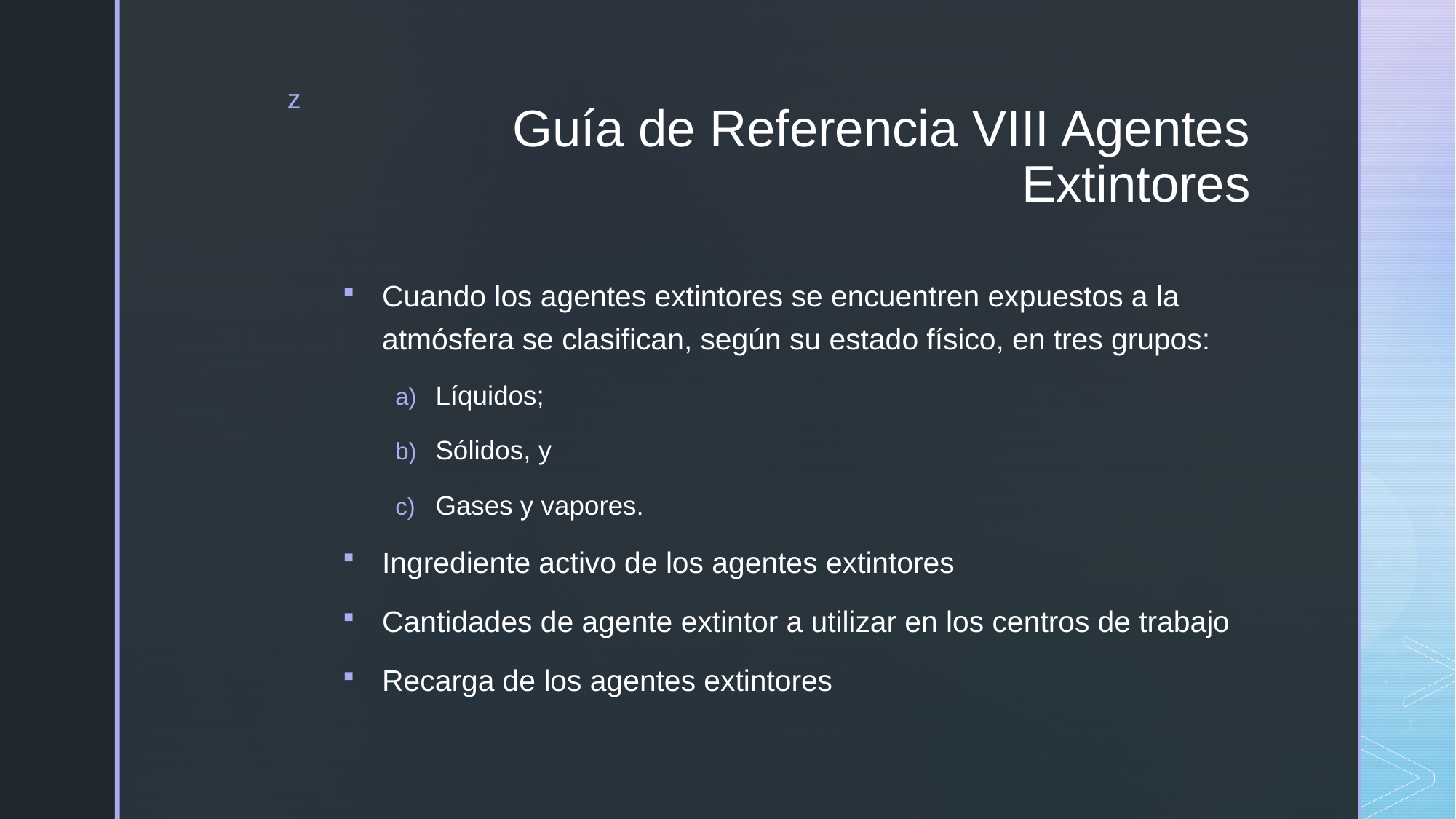

# Guía de Referencia VIII Agentes Extintores
Cuando los agentes extintores se encuentren expuestos a la atmósfera se clasifican, según su estado físico, en tres grupos:
Líquidos;
Sólidos, y
Gases y vapores.
Ingrediente activo de los agentes extintores
Cantidades de agente extintor a utilizar en los centros de trabajo
Recarga de los agentes extintores